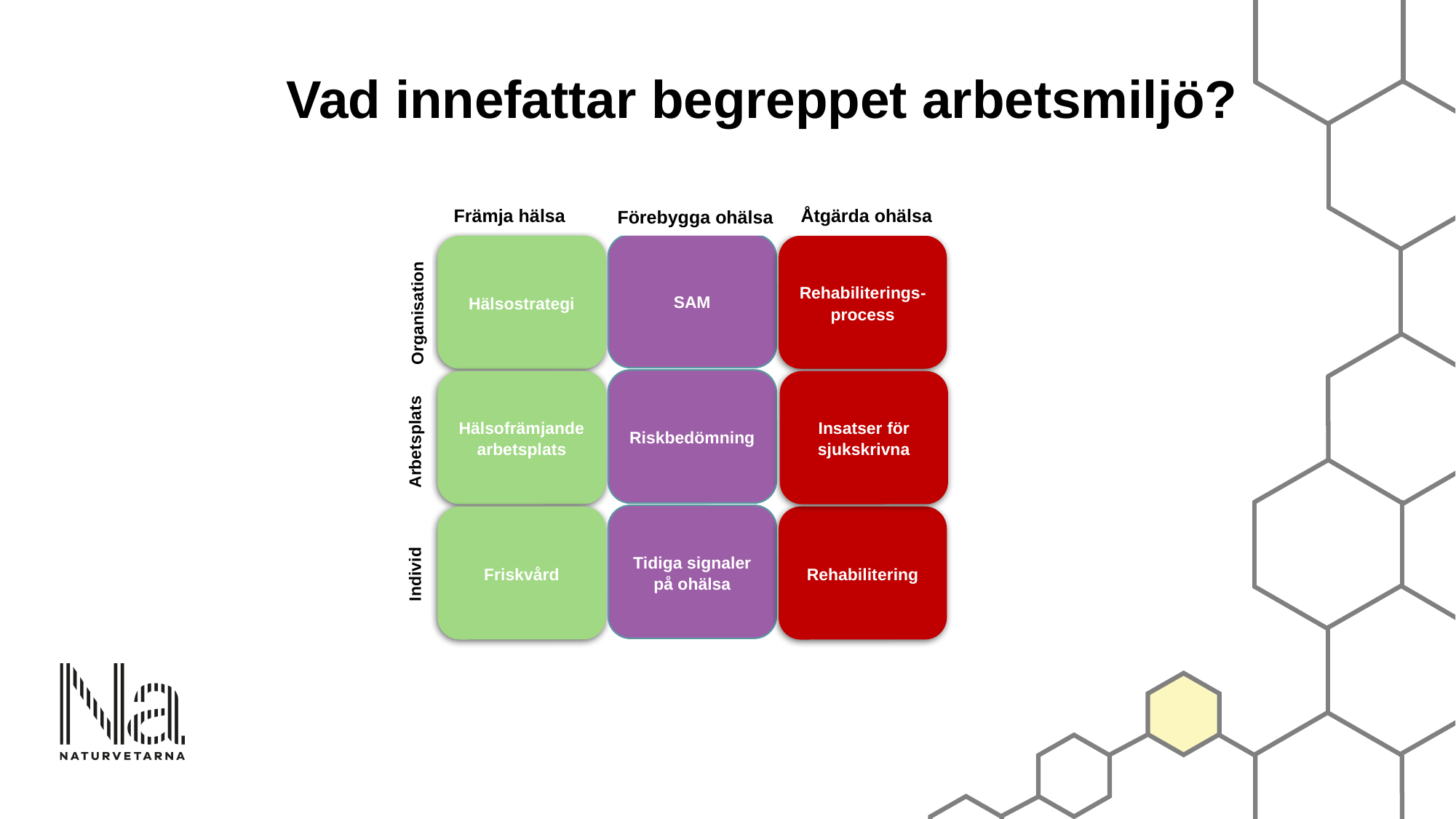

# Vad innefattar begreppet arbetsmiljö?
Främja hälsa
Åtgärda ohälsa
SAM
Riskbedömning
Tidiga signaler på ohälsa
Hälsostrategi
Hälsofrämjande arbetsplats
Friskvård
Rehabiliterings-process
Insatser för sjukskrivna
Rehabilitering
Förebygga ohälsa
Organisation
Arbetsplats
Individ